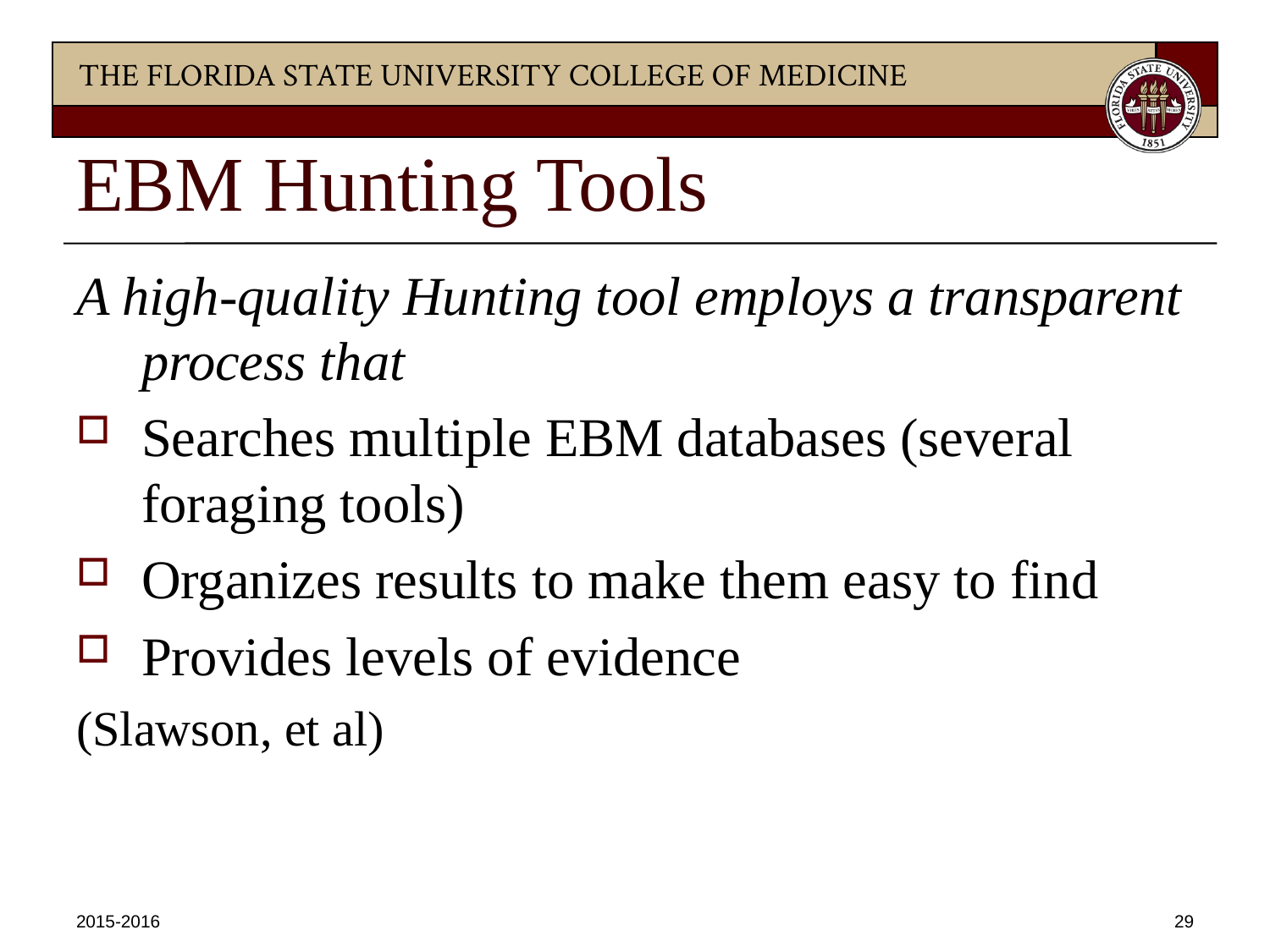

# EBM Hunting Tools
A high-quality Hunting tool employs a transparent process that
Searches multiple EBM databases (several foraging tools)
Organizes results to make them easy to find
Provides levels of evidence
(Slawson, et al)
2015-2016
29